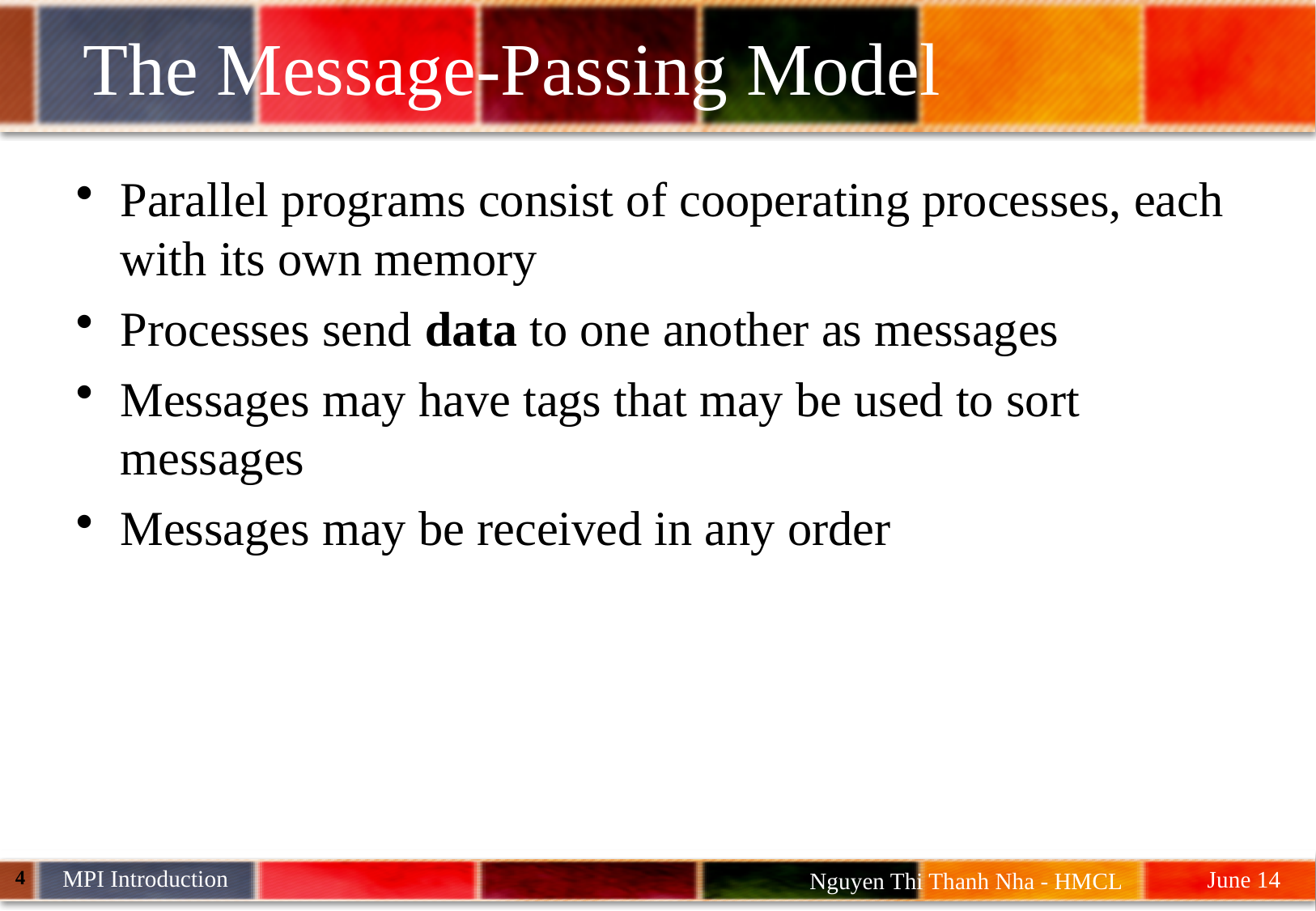

# The Message-Passing Model
Parallel programs consist of cooperating processes, each with its own memory
Processes send data to one another as messages
Messages may have tags that may be used to sort messages
Messages may be received in any order
4
MPI Introduction
June 14